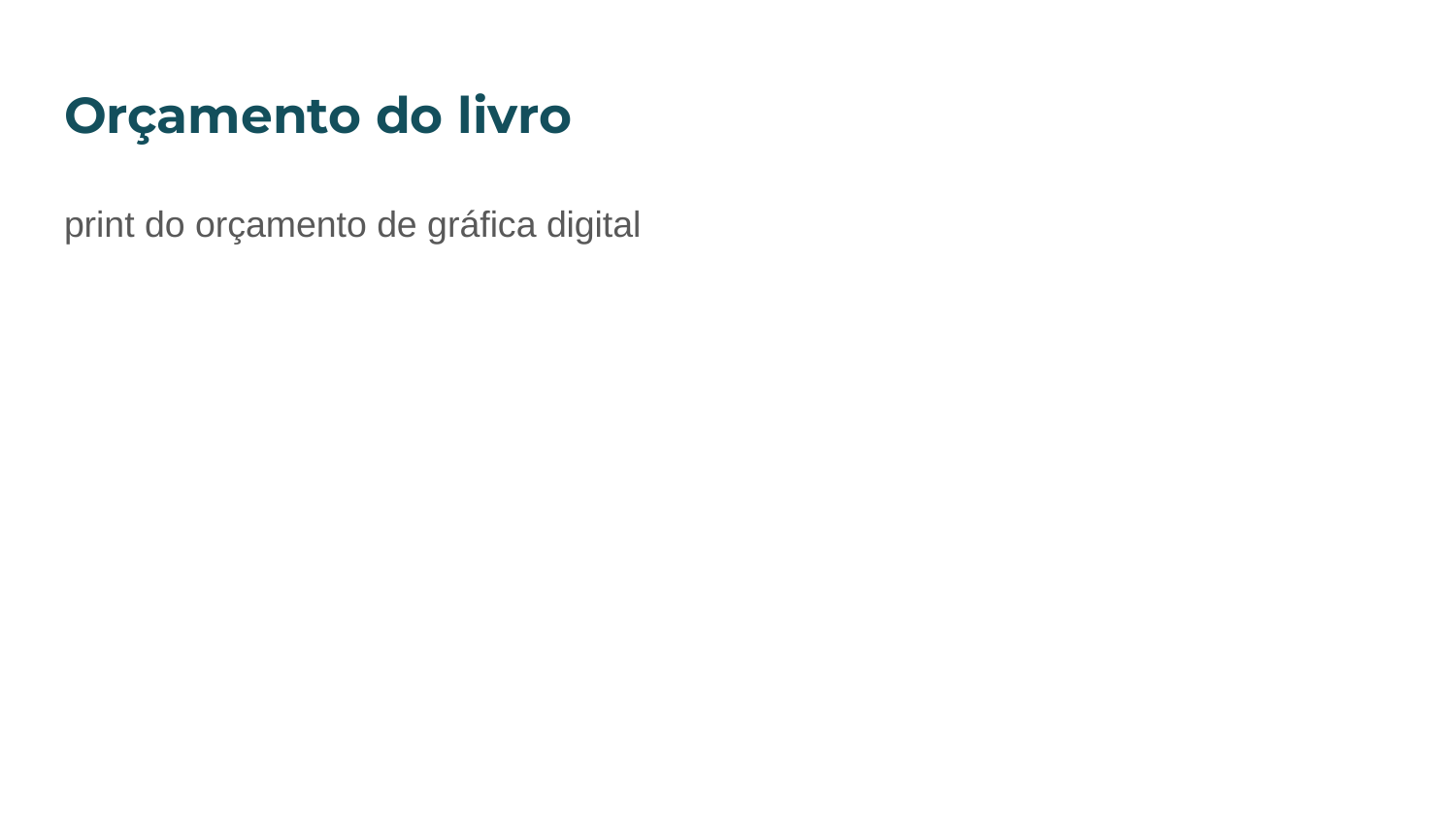

# Orçamento do livro
print do orçamento de gráfica digital